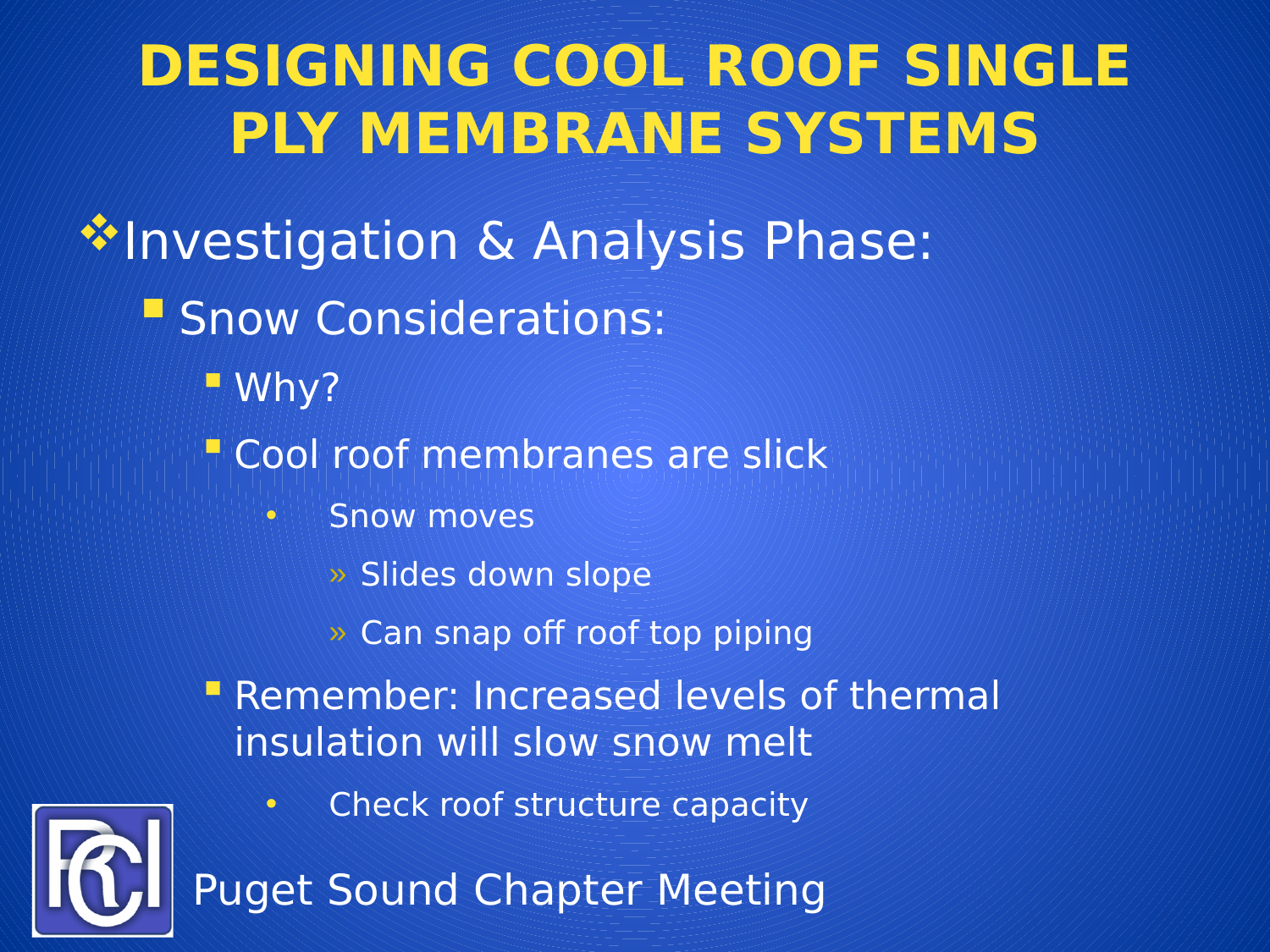

# Designing cool roof Single Ply Membrane Systems
Investigation & Analysis Phase:
Snow Considerations:
Why?
Cool roof membranes are slick
Snow moves
Slides down slope
Can snap off roof top piping
Remember: Increased levels of thermal insulation will slow snow melt
Check roof structure capacity